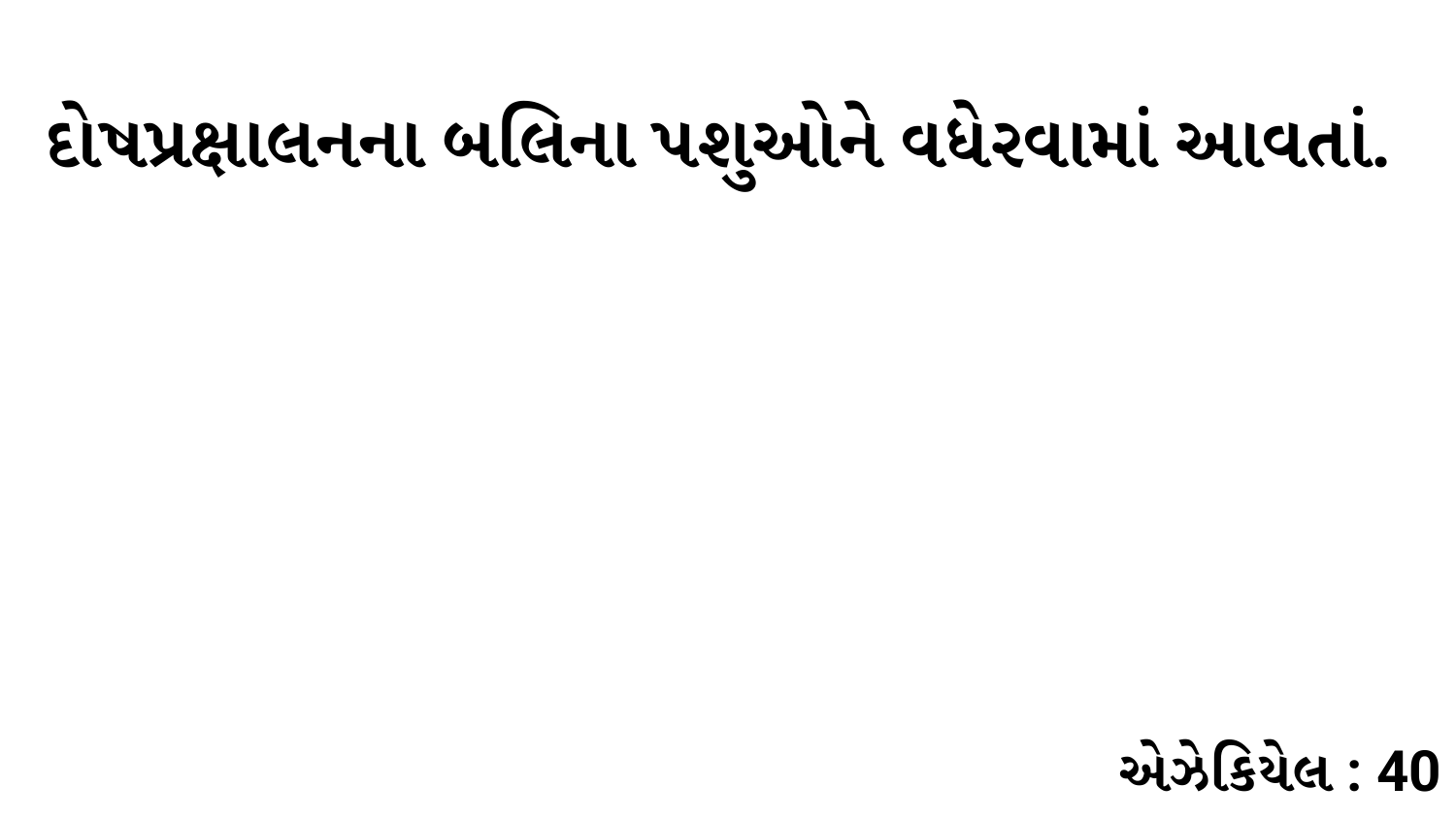

દોષપ્રક્ષાલનના બલિના પશુઓને વધેરવામાં આવતાં.
એઝેકિયેલ : 40